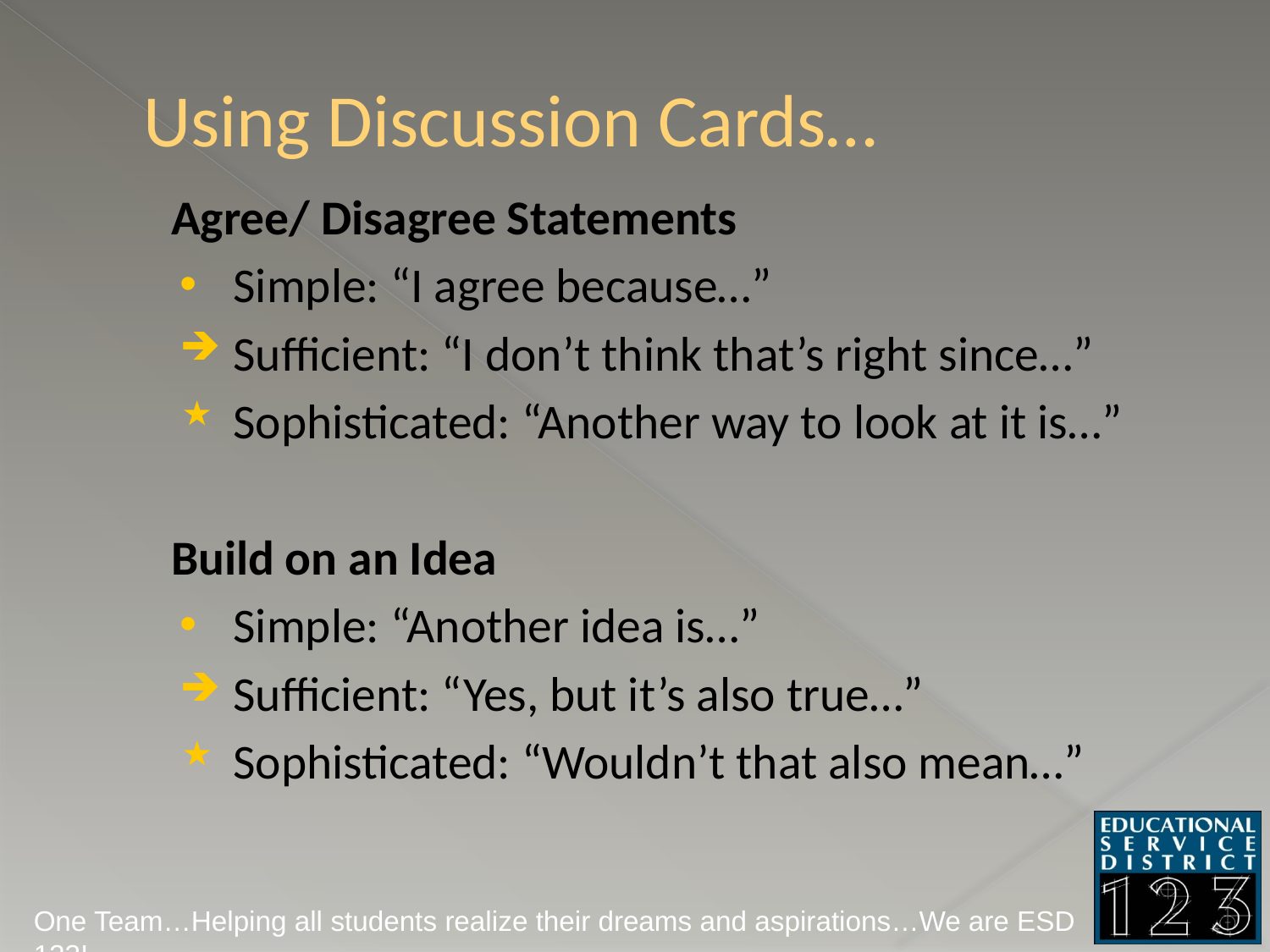

# Using Discussion Cards…
Agree/ Disagree Statements
Simple: “I agree because…”
Sufficient: “I don’t think that’s right since…”
Sophisticated: “Another way to look at it is…”

Build on an Idea
Simple: “Another idea is…”
Sufficient: “Yes, but it’s also true…”
Sophisticated: “Wouldn’t that also mean…”